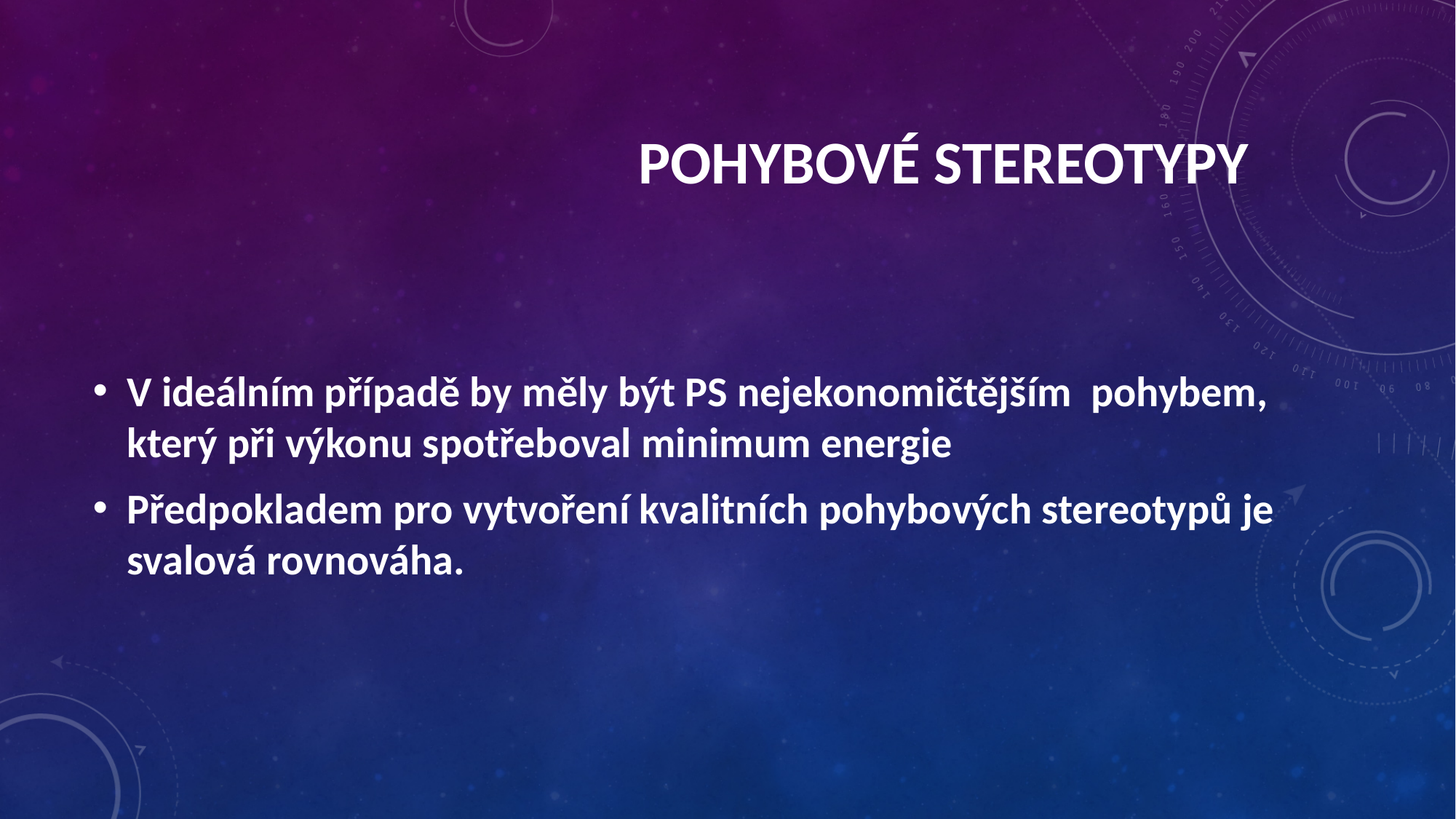

# pohybové stereotypy
V ideálním případě by měly být PS nejekonomičtějším  pohybem, který při výkonu spotřeboval minimum energie
Předpokladem pro vytvoření kvalitních pohybových stereotypů je svalová rovnováha.